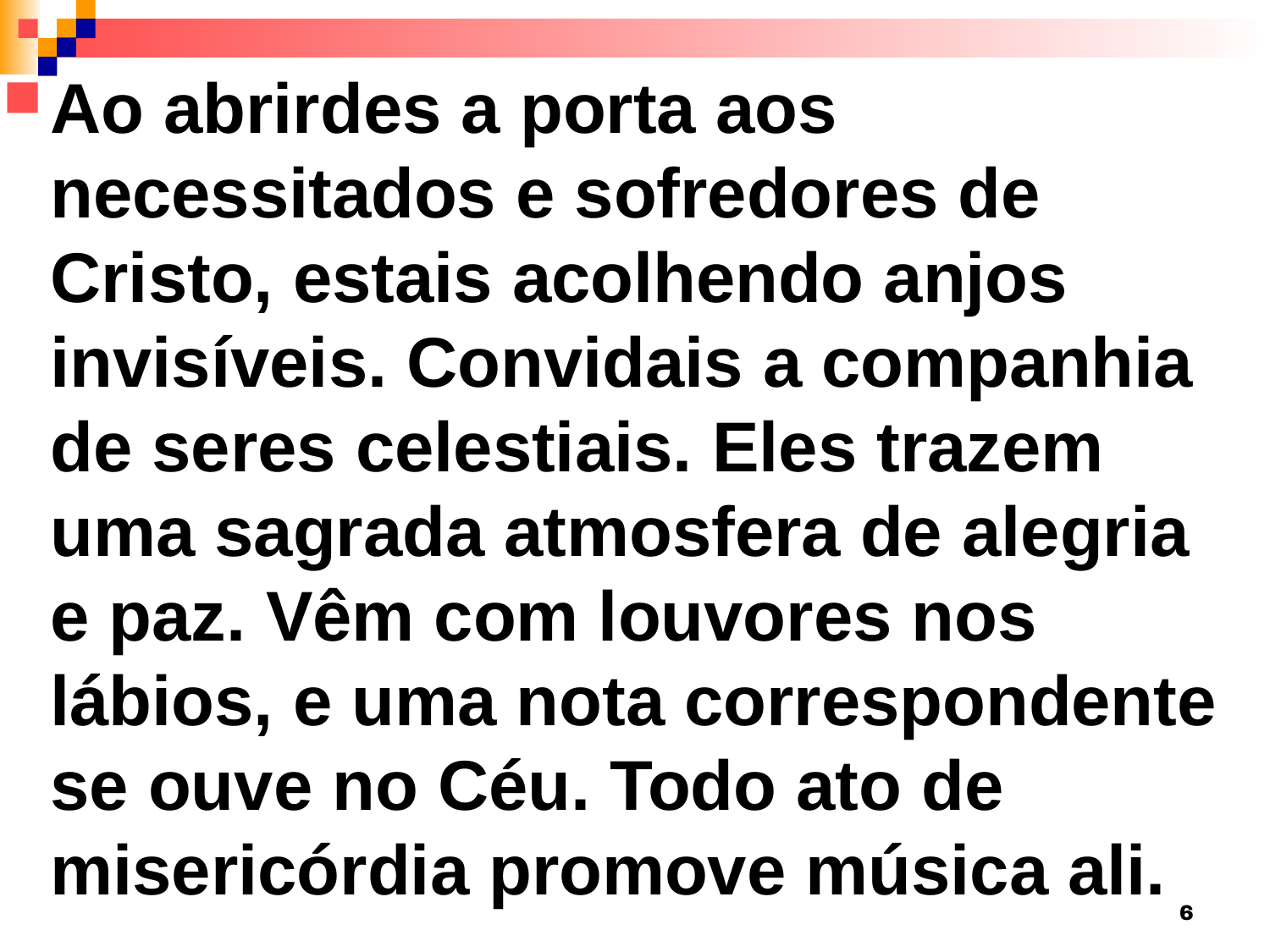

Ao abrirdes a porta aos necessitados e sofredores de Cristo, estais acolhendo anjos invisíveis. Convidais a companhia de seres celestiais. Eles trazem uma sagrada atmosfera de alegria e paz. Vêm com louvores nos lábios, e uma nota correspondente se ouve no Céu. Todo ato de misericórdia promove música ali.
6